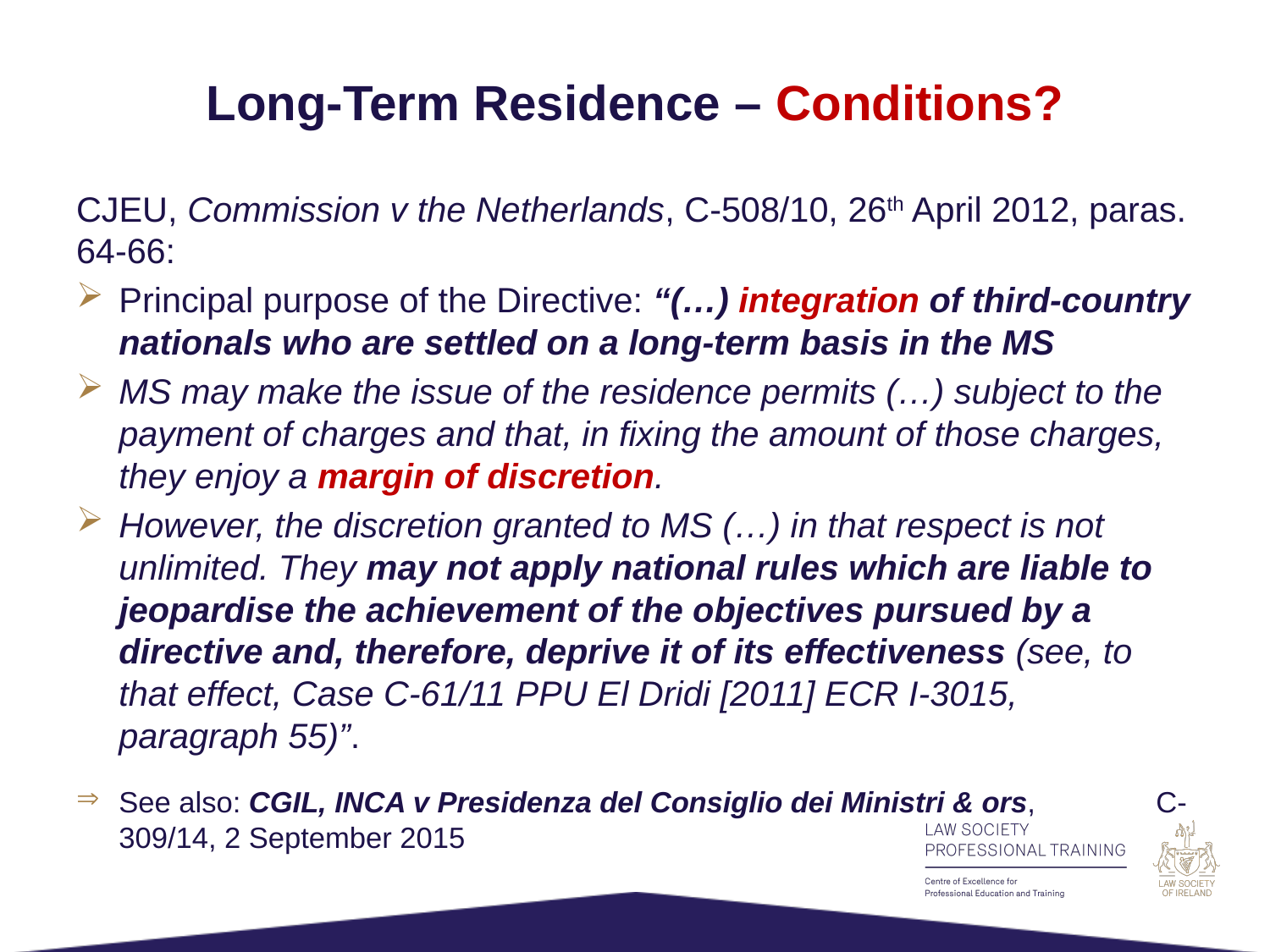

# Long-Term Residence – Conditions?
CJEU, Commission v the Netherlands, C-508/10, 26th April 2012, paras. 64-66:
Principal purpose of the Directive: “(…) integration of third-country nationals who are settled on a long-term basis in the MS
MS may make the issue of the residence permits (…) subject to the payment of charges and that, in fixing the amount of those charges, they enjoy a margin of discretion.
However, the discretion granted to MS (…) in that respect is not unlimited. They may not apply national rules which are liable to jeopardise the achievement of the objectives pursued by a directive and, therefore, deprive it of its effectiveness (see, to that effect, Case C‑61/11 PPU El Dridi [2011] ECR I‑3015, paragraph 55)”.

See also: CGIL, INCA v Presidenza del Consiglio dei Ministri & ors,               C-309/14, 2 September 2015